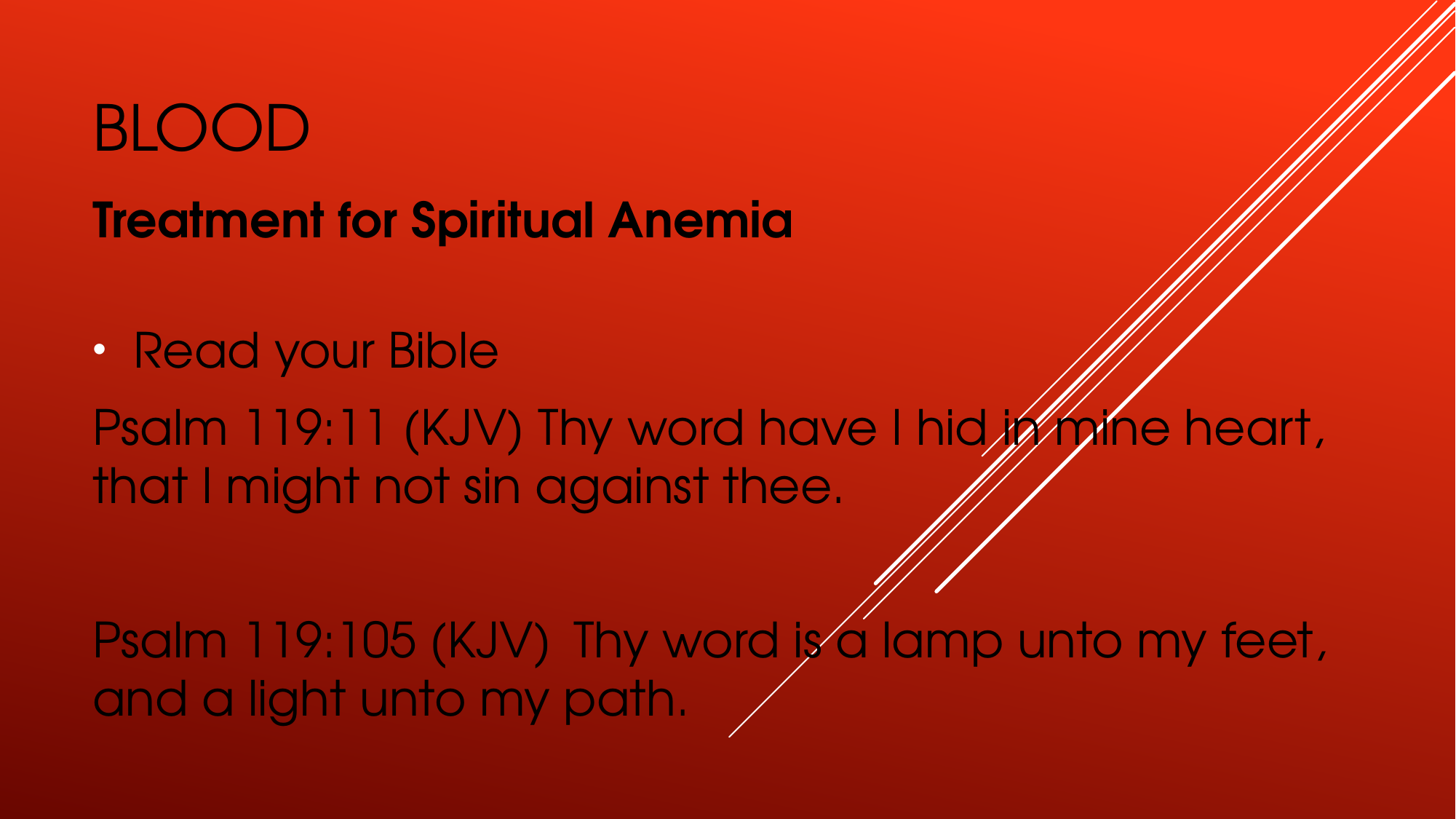

# Blood
Treatment for Spiritual Anemia

Read your Bible
Psalm 119:11 (KJV) Thy word have I hid in mine heart, that I might not sin against thee.

Psalm 119:105 (KJV)  Thy word is a lamp unto my feet, and a light unto my path.